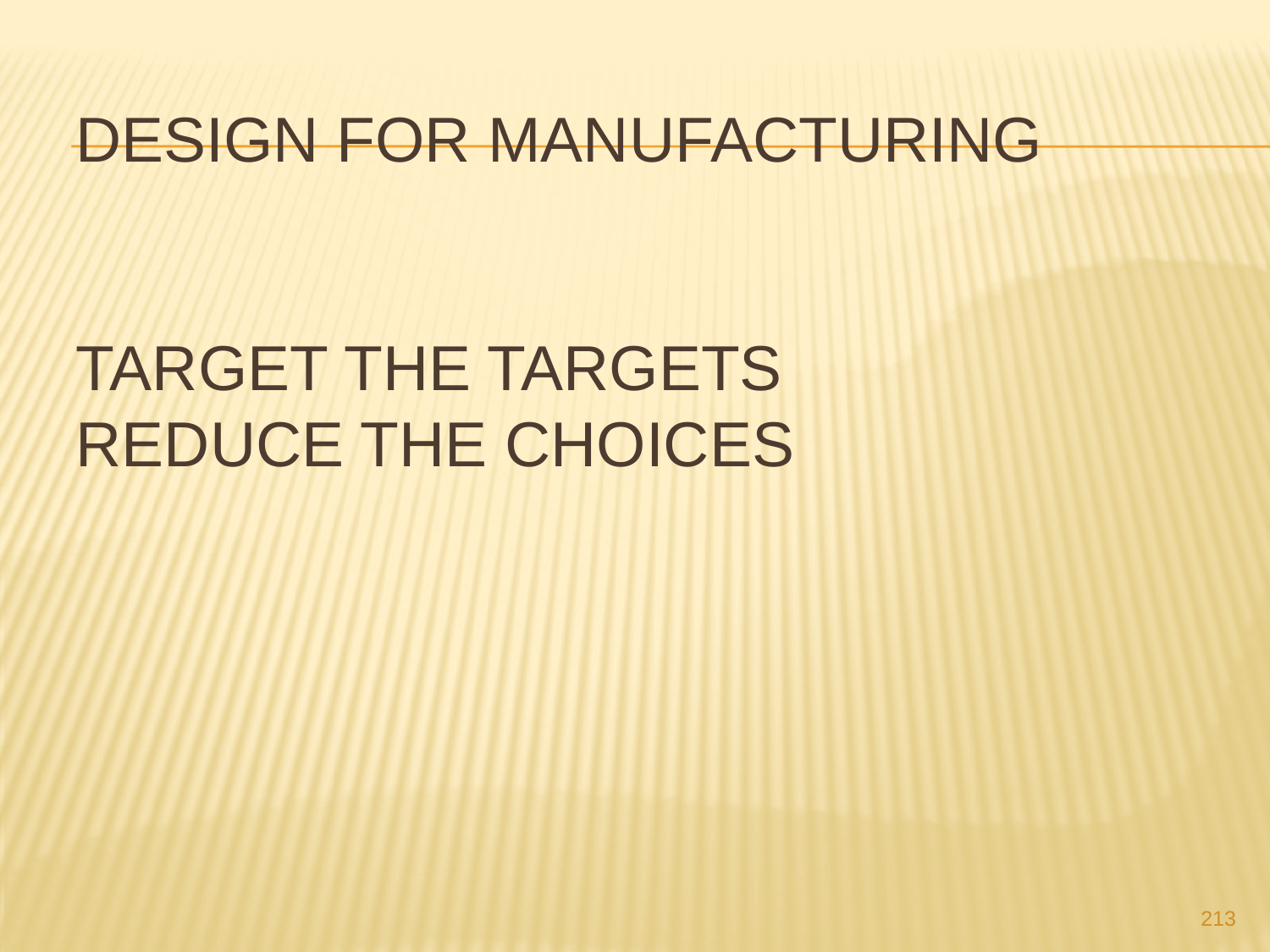

# Design for Manufacturing Target the Targets Reduce the choices
213